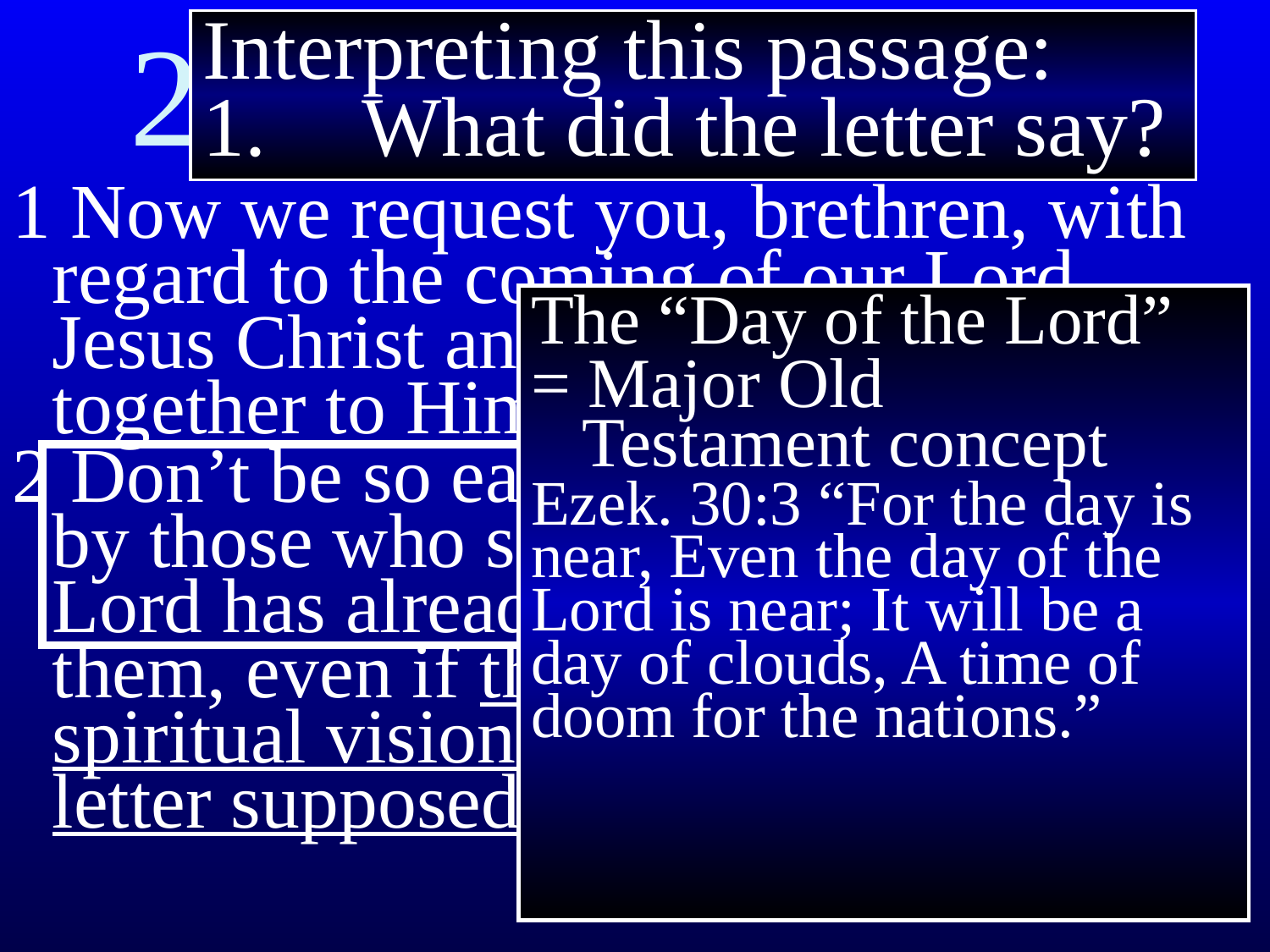

2 Thessalonians 2
Interpreting this passage:
What did the letter say?
1 Now we request you, ﻿﻿brethren, with regard to the ﻿﻿﻿﻿coming of our Lord Jesus Christ and our ﻿﻿gathering together to Him,
2 Don’t be so easily shaken or alarmed by those who say that the day of the Lord has already begun. Don’t believe them, even if they claim to have had a spiritual vision, a revelation, or a letter supposedly from us.
The “Day of the Lord”
= Major Old
   Testament concept
Ezek. 30:3 “For the day is near, Even ﻿﻿the day of the Lord is near; It will be a day of ﻿﻿clouds, A time of doom for the nations.”